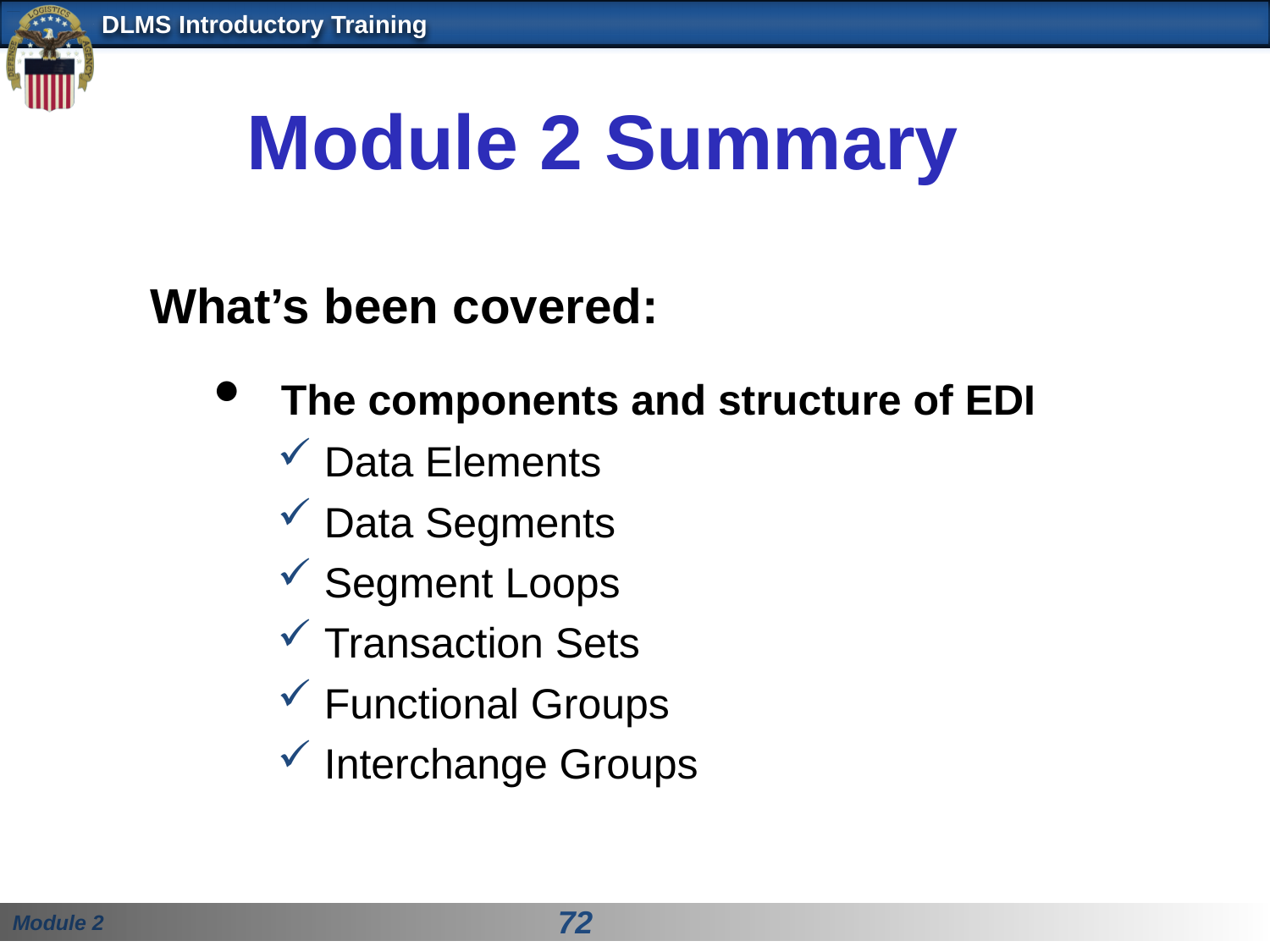

# Module 2 Summary
What’s been covered:

  The components and structure of EDI
 Data Elements
 Data Segments
 Segment Loops
 Transaction Sets
 Functional Groups
 Interchange Groups